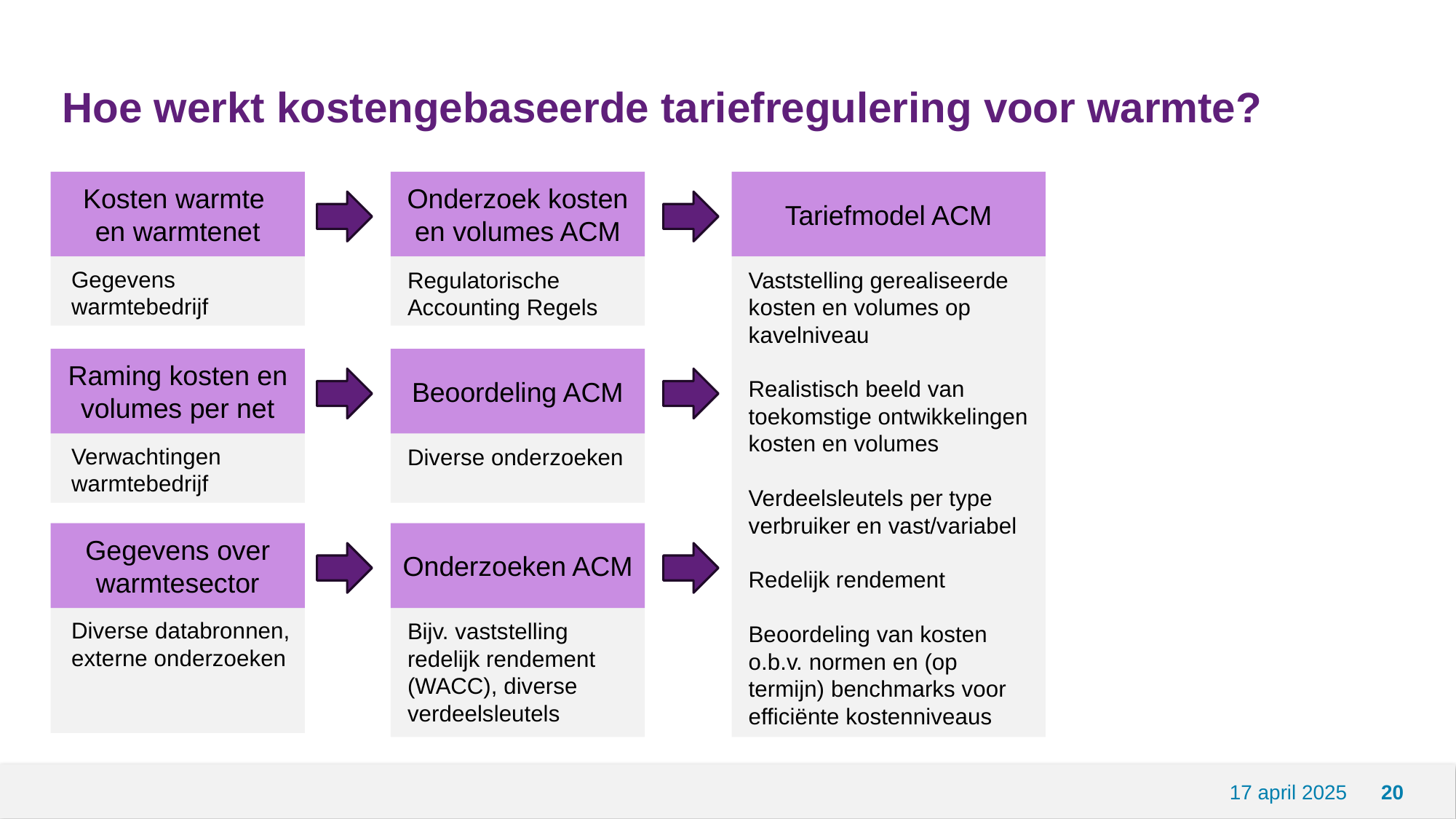

# Hoe werkt kostengebaseerde tariefregulering voor warmte?

Kosten warmte
en warmtenet

Onderzoek kosten en volumes ACM

Tariefmodel ACM

Gegevens warmtebedrijf
Regulatorische Accounting Regels
Vaststelling gerealiseerde kosten en volumes op kavelniveau

Realistisch beeld van toekomstige ontwikkelingen kosten en volumes

Verdeelsleutels per type verbruiker en vast/variabel

Redelijk rendement

Beoordeling van kosten o.b.v. normen en (op termijn) benchmarks voor efficiënte kostenniveaus

Raming kosten en volumes per net

Beoordeling ACM

Verwachtingen warmtebedrijf
Diverse onderzoeken

Gegevens over warmtesector
Onderzoeken ACM

Diverse databronnen, externe onderzoeken
Bijv. vaststelling redelijk rendement (WACC), diverse verdeelsleutels
17 april 2025

20